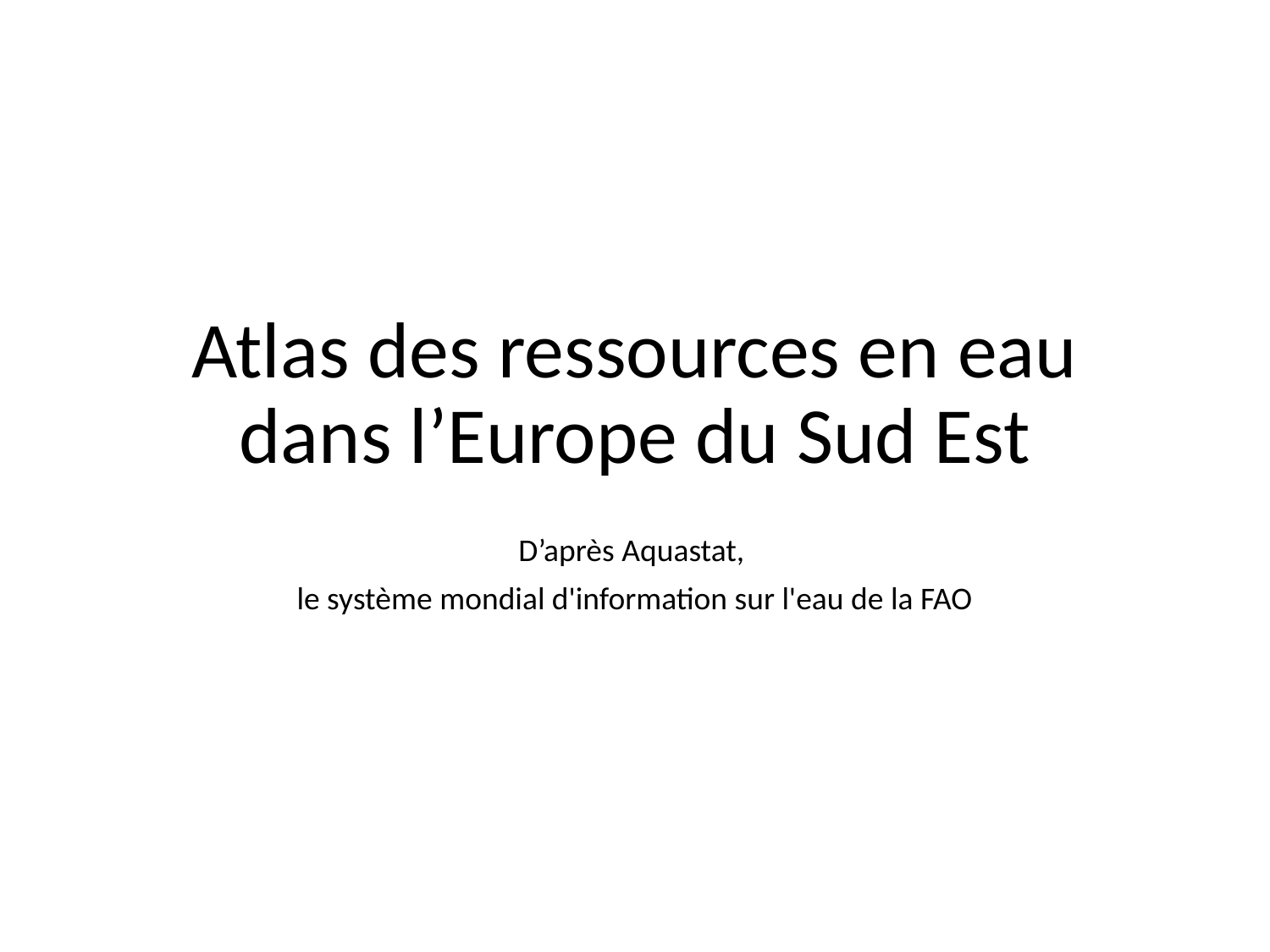

# Atlas des ressources en eau dans l’Europe du Sud Est
D’après Aquastat,
le système mondial d'information sur l'eau de la FAO